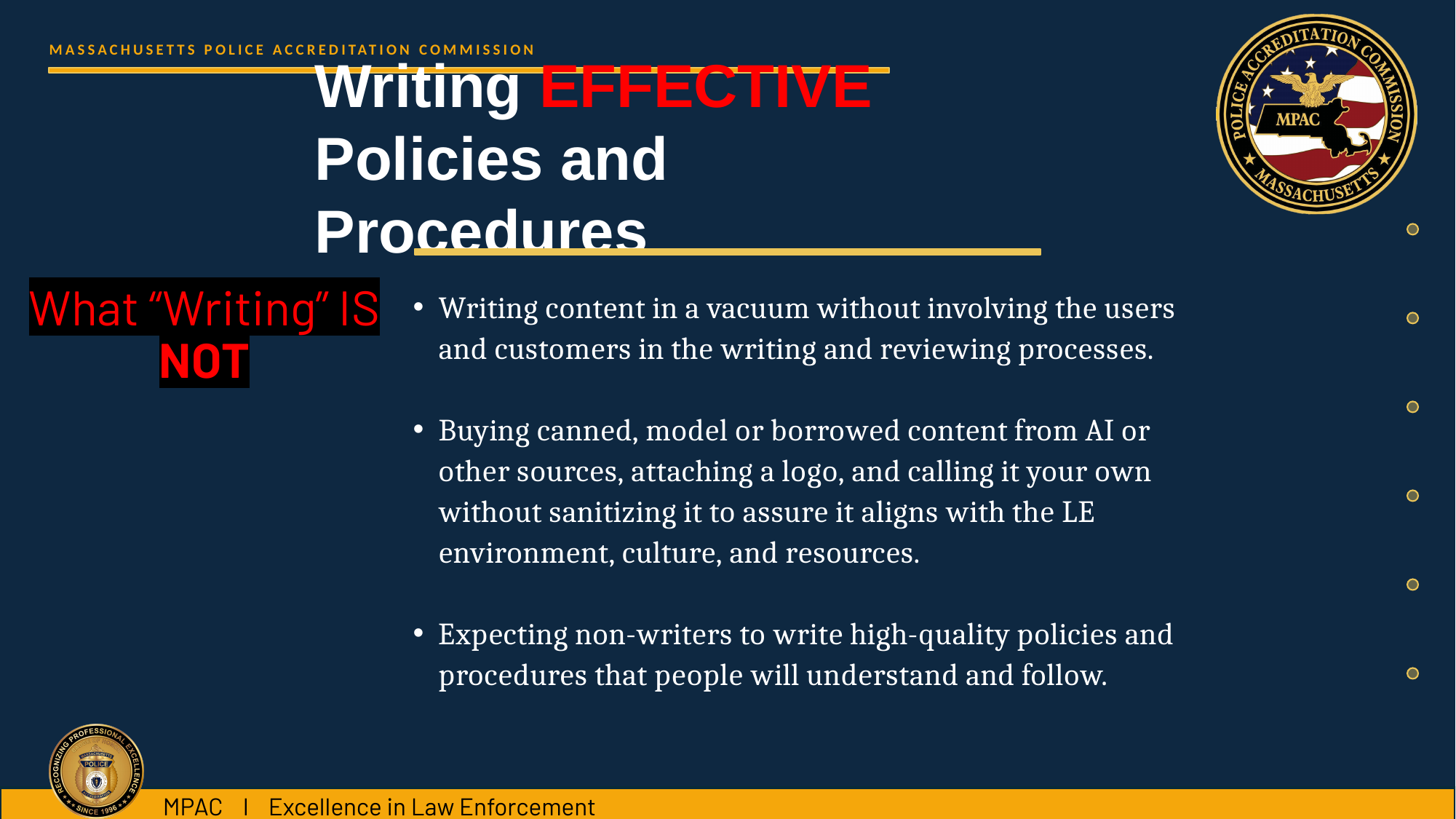

Writing EFFECTIVE
Policies and Procedures

What “Writing” IS NOT

Writing content in a vacuum without involving the users and customers in the writing and reviewing processes.

Buying canned, model or borrowed content from AI or other sources, attaching a logo, and calling it your own without sanitizing it to assure it aligns with the LE environment, culture, and resources.

Expecting non-writers to write high-quality policies and procedures that people will understand and follow.